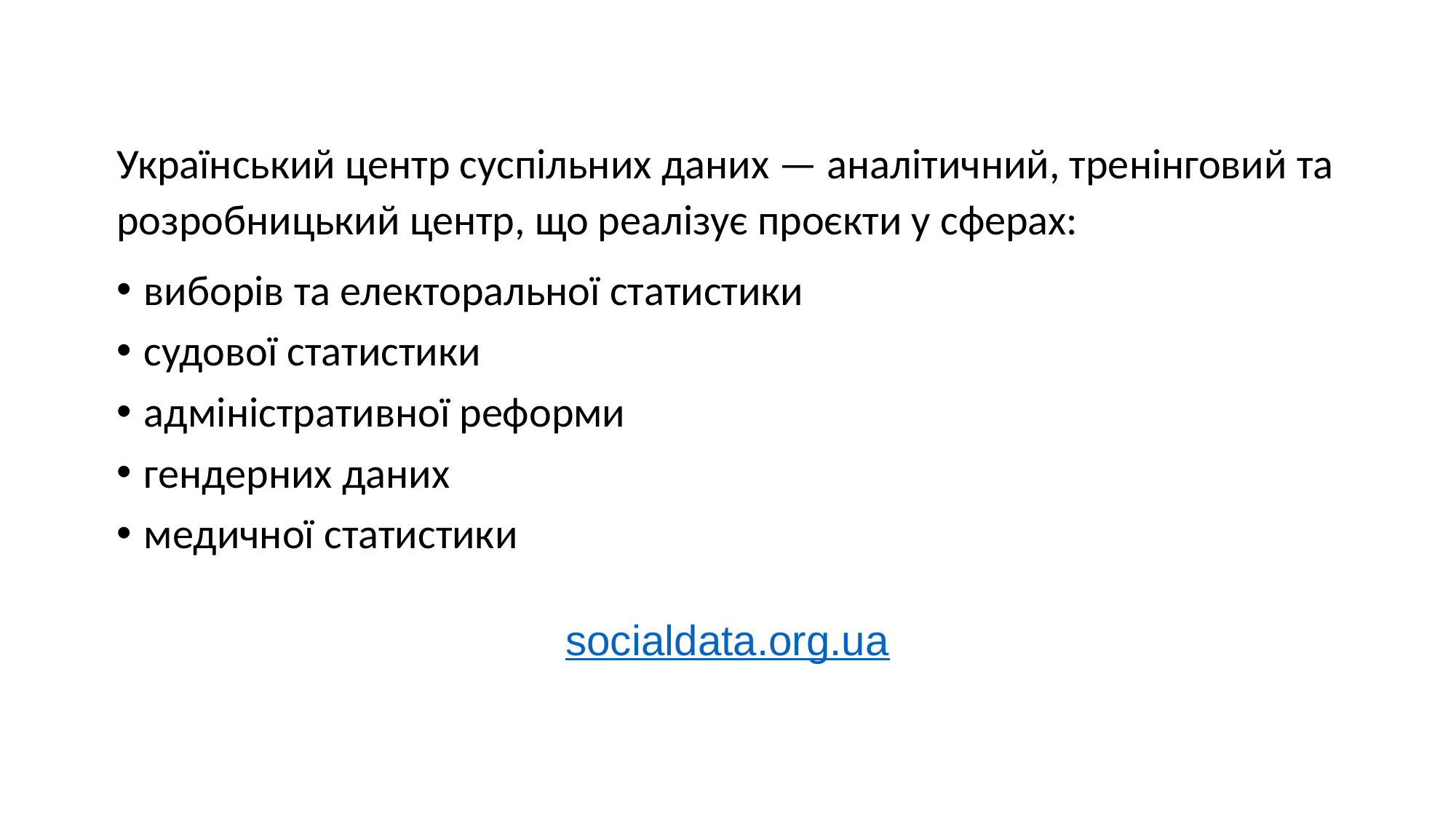

Український центр суспільних даних — аналітичний, тренінговий та розробницький центр, що реалізує проєкти у сферах:
виборів та електоральної статистики
судової статистики
адміністративної реформи
гендерних даних
медичної статистики
socialdata.org.ua